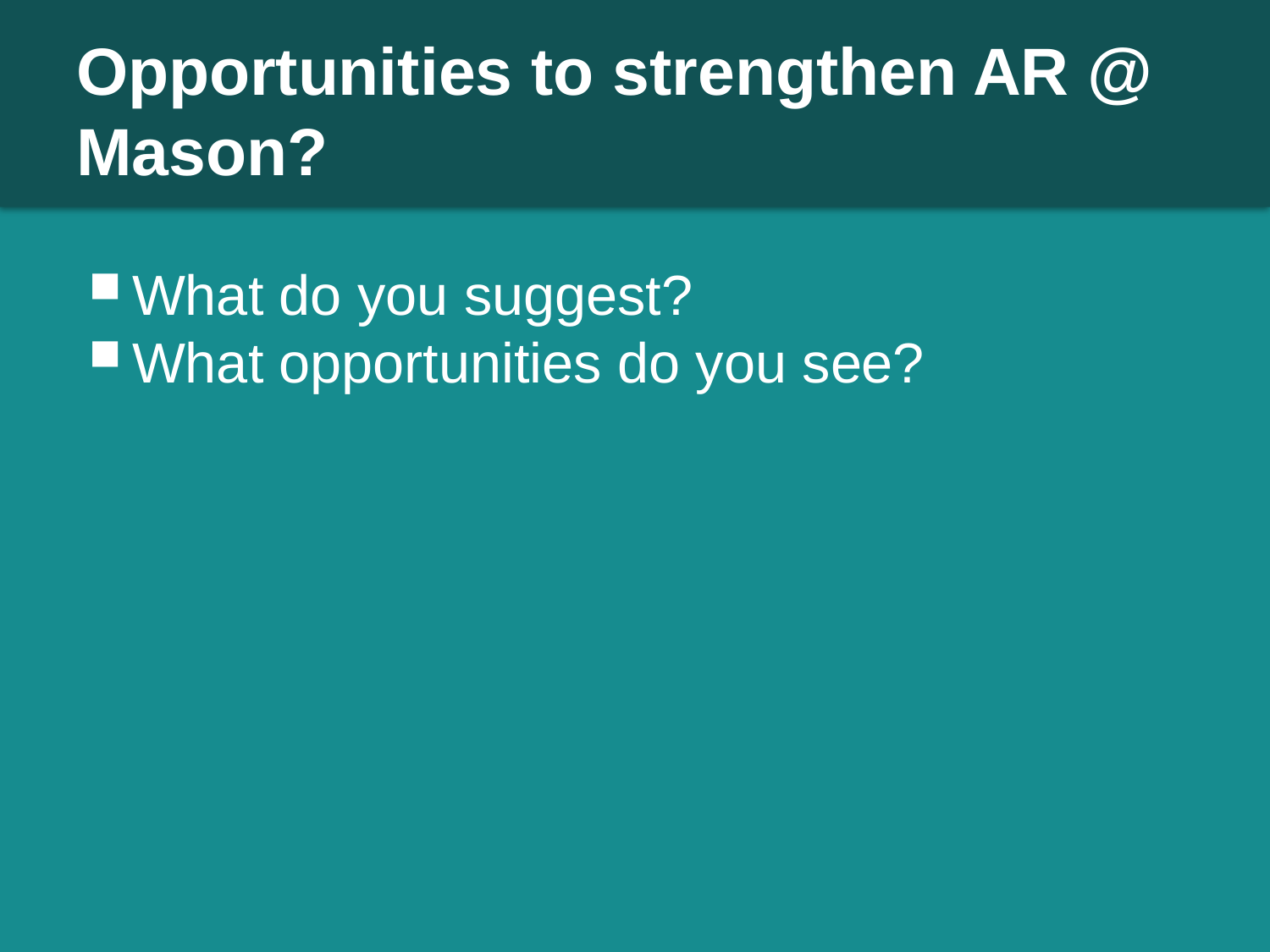

# Opportunities to strengthen AR @ Mason?
What do you suggest?
What opportunities do you see?